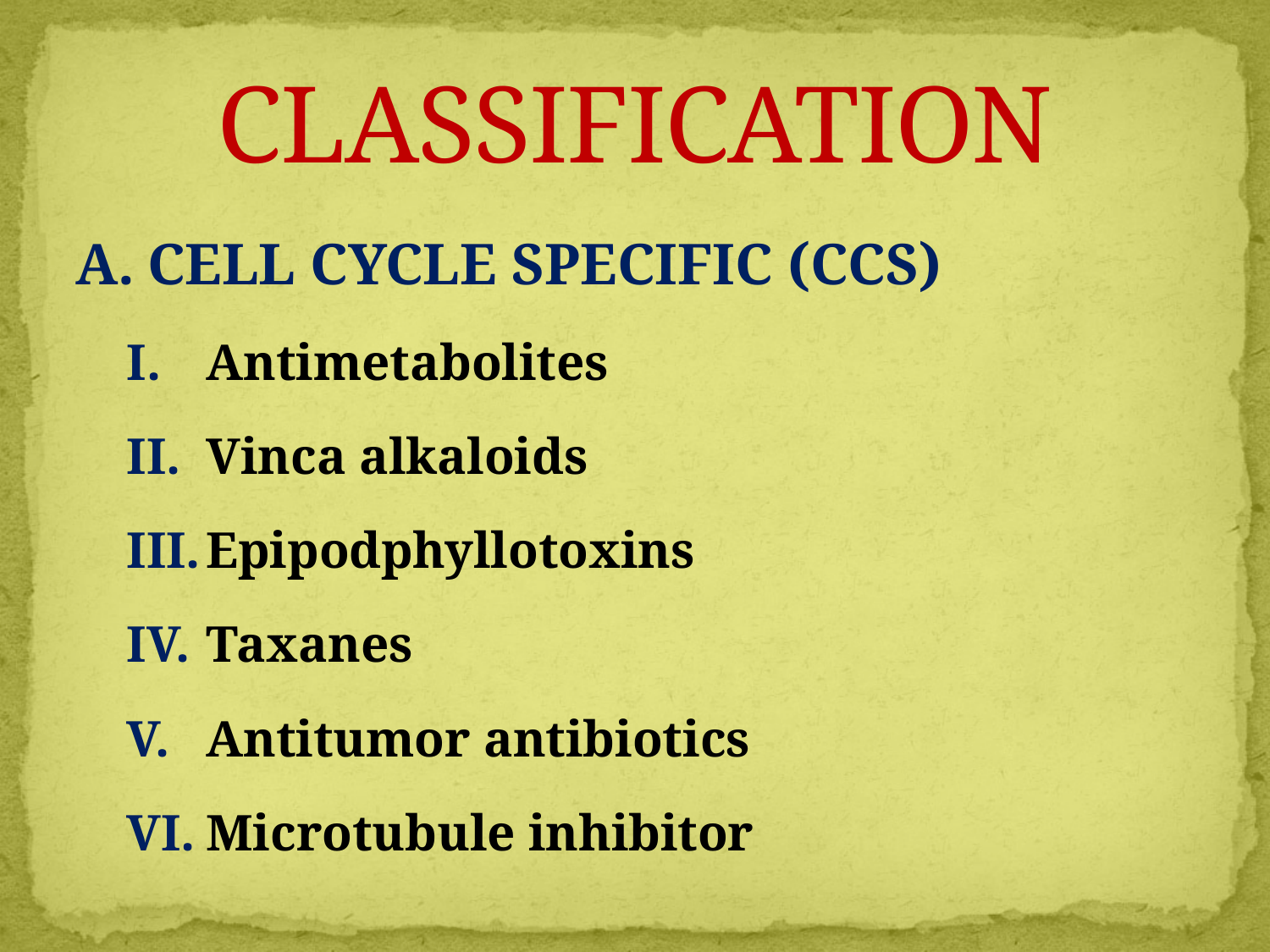

# CLASSIFICATION
CELL CYCLE SPECIFIC (CCS)
Antimetabolites
Vinca alkaloids
Epipodphyllotoxins
Taxanes
Antitumor antibiotics
Microtubule inhibitor